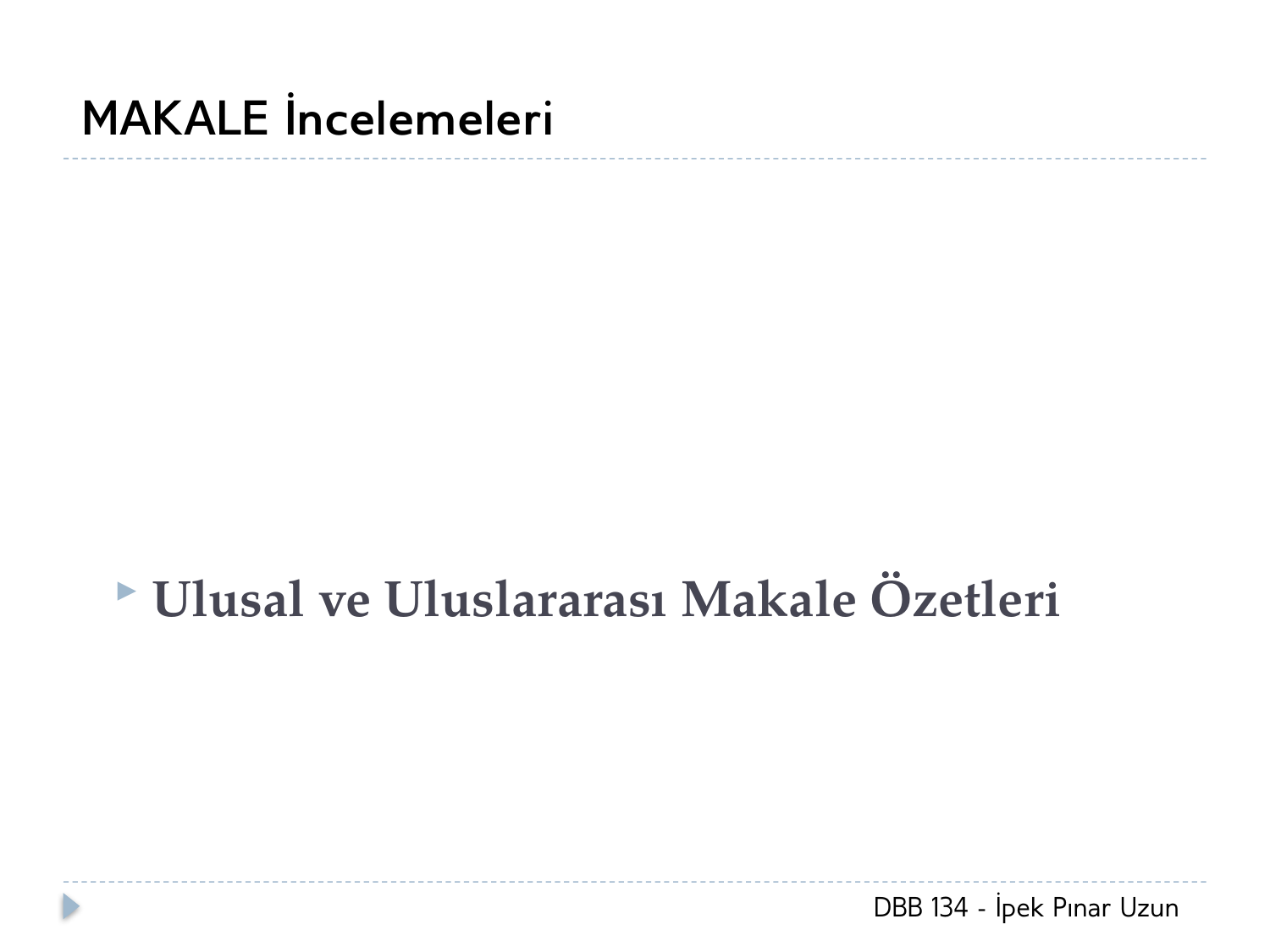

MAKALE İncelemeleri

Ulusal ve Uluslararası Makale Özetleri
						DBB 134 - İpek Pınar Uzun